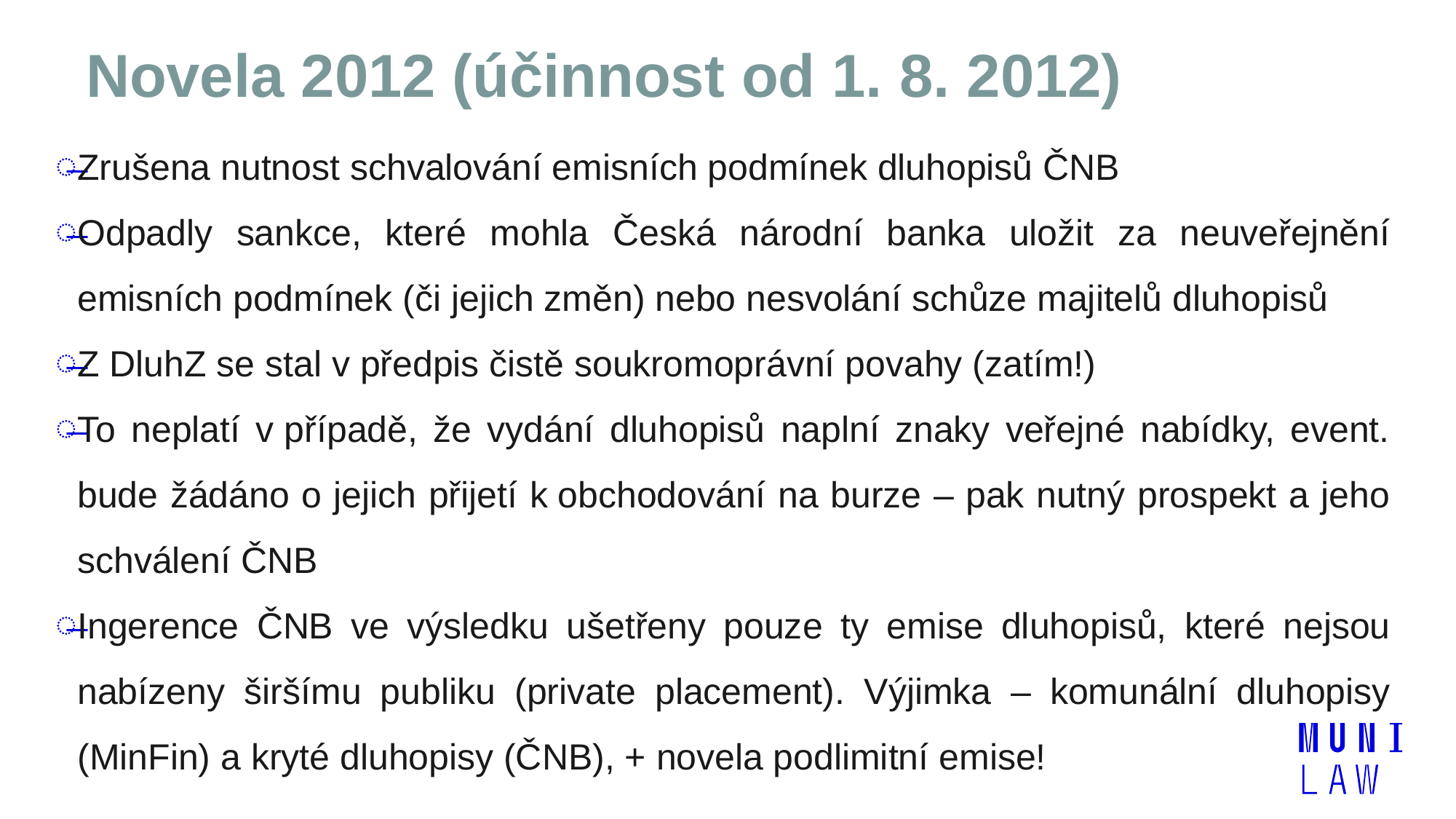

# Novela 2012 (účinnost od 1. 8. 2012)
Zrušena nutnost schvalování emisních podmínek dluhopisů ČNB
Odpadly sankce, které mohla Česká národní banka uložit za neuveřejnění emisních podmínek (či jejich změn) nebo nesvolání schůze majitelů dluhopisů
Z DluhZ se stal v předpis čistě soukromoprávní povahy (zatím!)
To neplatí v případě, že vydání dluhopisů naplní znaky veřejné nabídky, event. bude žádáno o jejich přijetí k obchodování na burze – pak nutný prospekt a jeho schválení ČNB
Ingerence ČNB ve výsledku ušetřeny pouze ty emise dluhopisů, které nejsou nabízeny širšímu publiku (private placement). Výjimka – komunální dluhopisy (MinFin) a kryté dluhopisy (ČNB), + novela podlimitní emise!